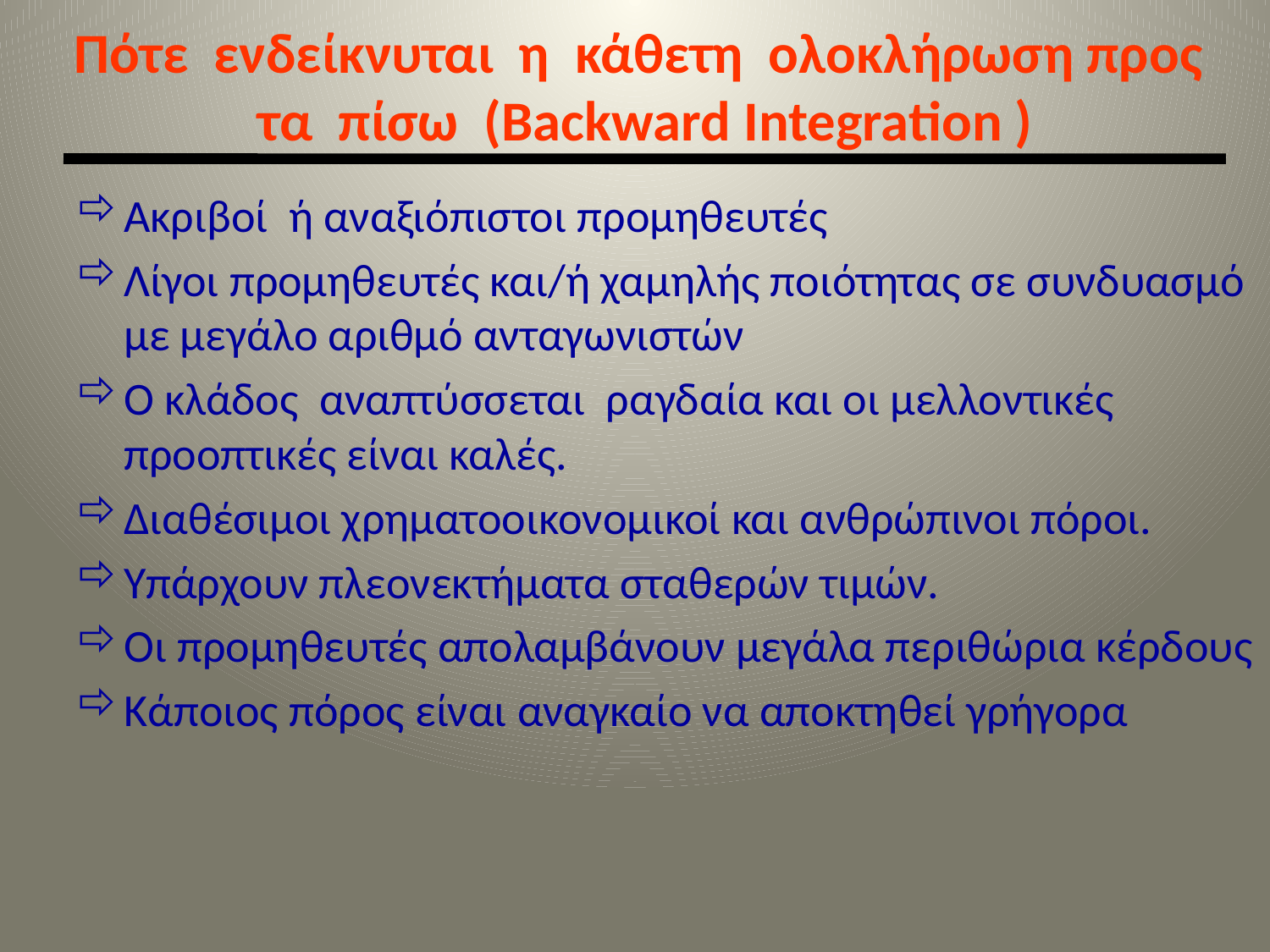

Πότε  ενδείκνυται  η  κάθετη  ολοκλήρωση προς  τα  πίσω  (Backward Integration )

Ακριβοί  ή αναξιόπιστοι προμηθευτές
Λίγοι προμηθευτές και/ή χαμηλής ποιότητας σε συνδυασμό με μεγάλο αριθμό ανταγωνιστών
Ο κλάδος  αναπτύσσεται  ραγδαία και οι μελλοντικές προοπτικές είναι καλές.
Διαθέσιμοι χρηματοοικονομικοί και ανθρώπινοι πόροι.
Υπάρχουν πλεονεκτήματα σταθερών τιμών.
Οι προμηθευτές απολαμβάνουν μεγάλα περιθώρια κέρδους
Κάποιος πόρος είναι αναγκαίο να αποκτηθεί γρήγορα